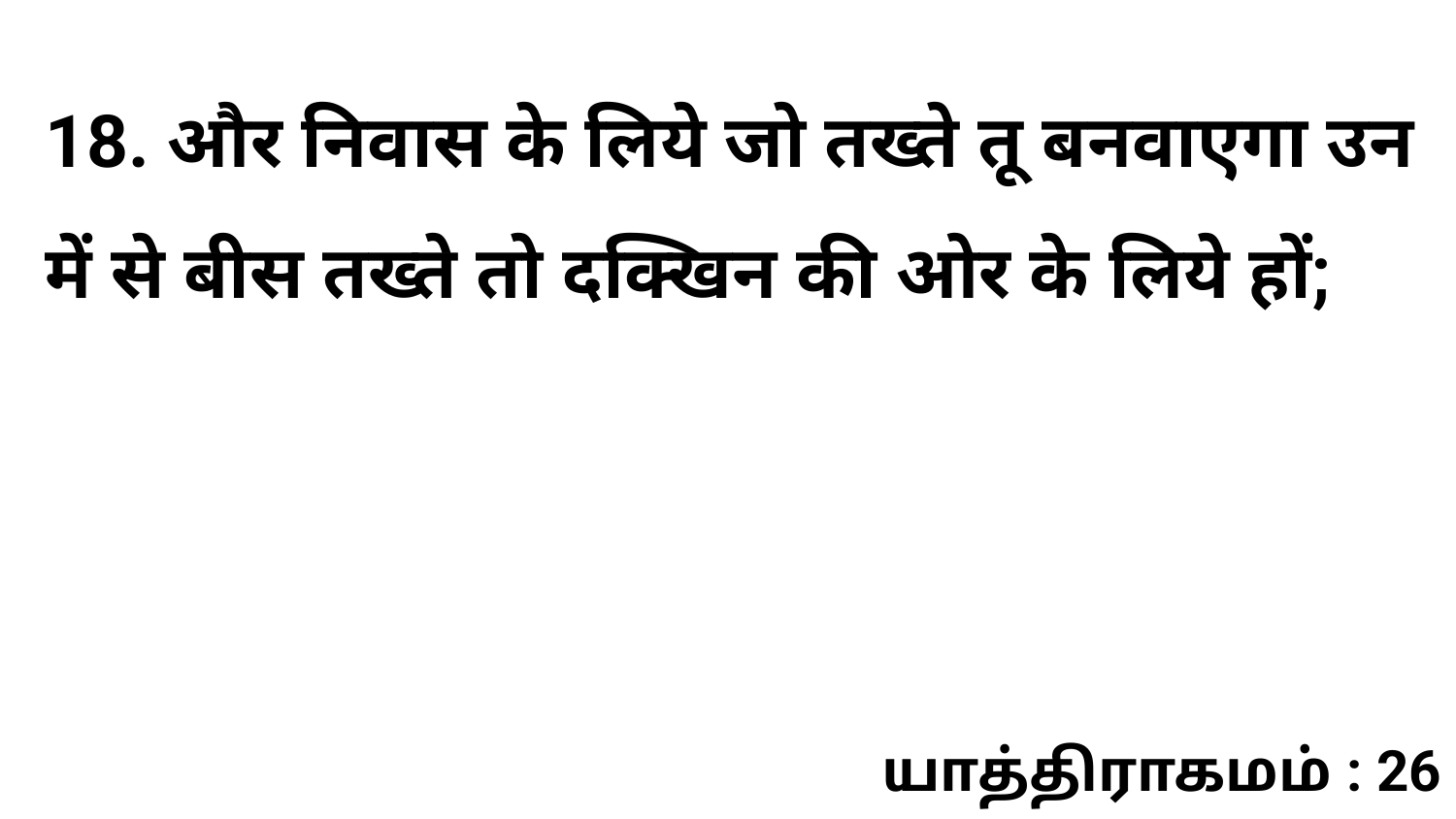

18. और निवास के लिये जो तख्ते तू बनवाएगा उन में से बीस तख्ते तो दक्खिन की ओर के लिये हों;
யாத்திராகமம் : 26